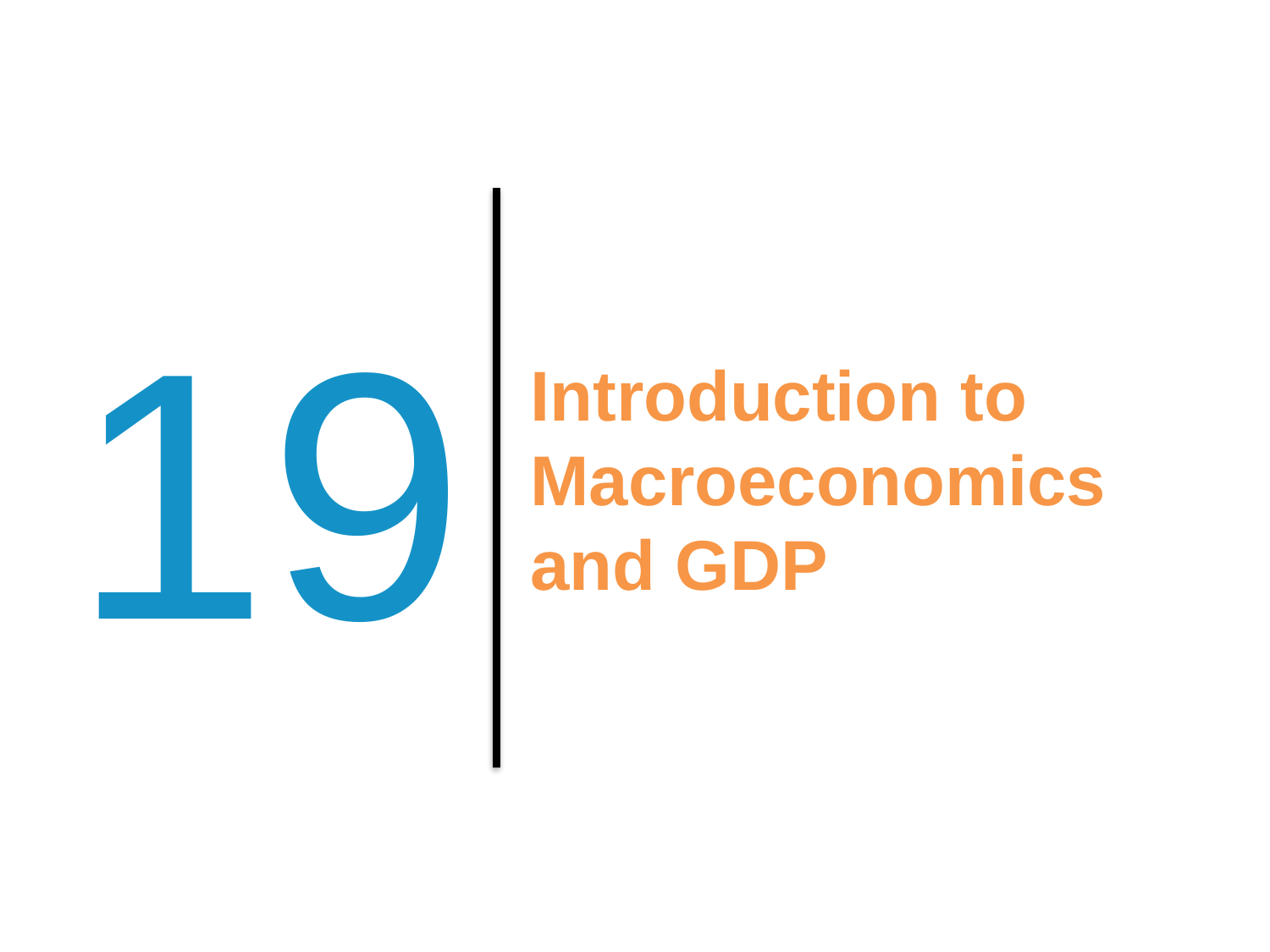

19
# Introduction to Macroeconomics and GDP